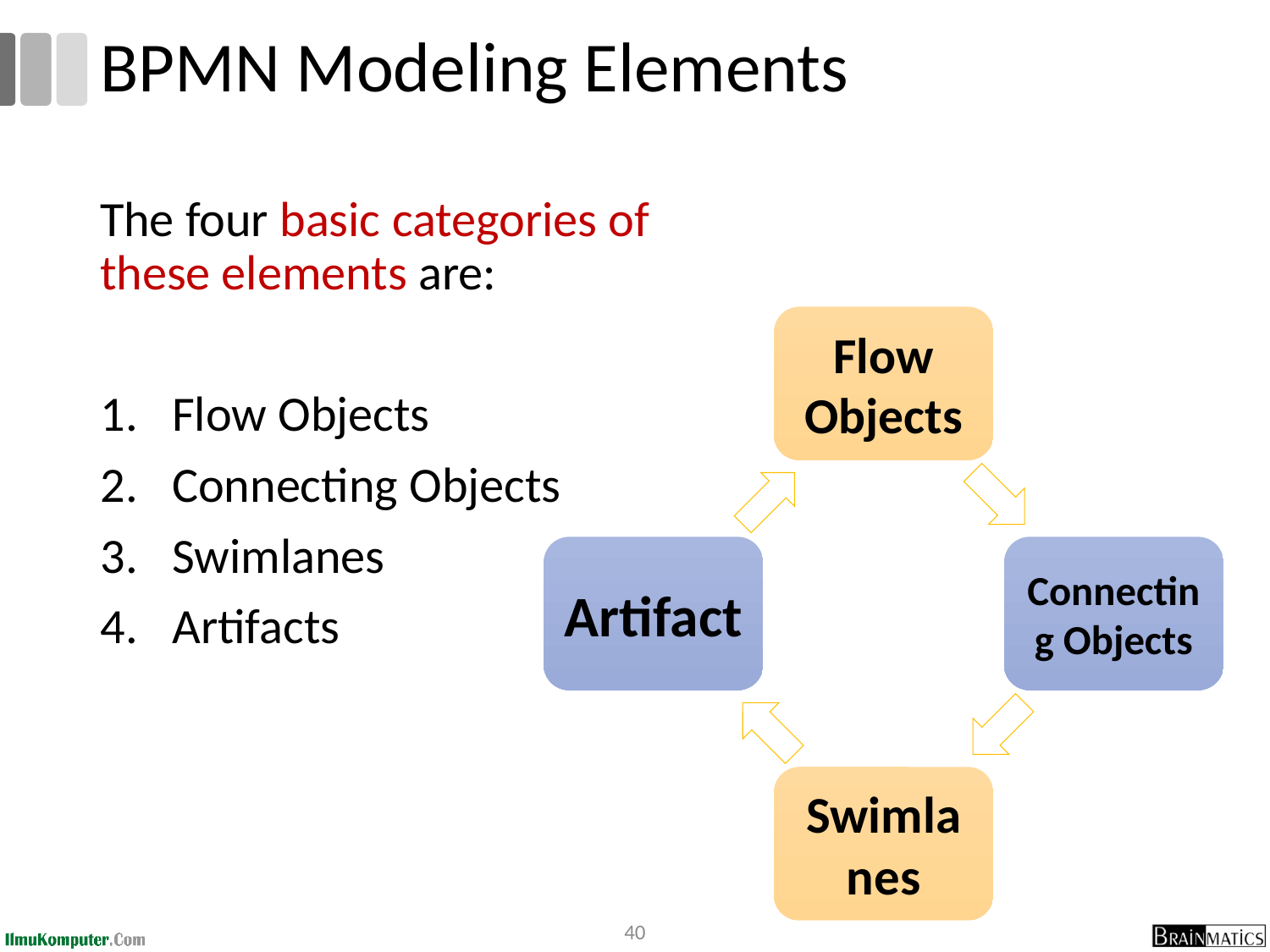

# BPMN Modeling Elements
The four basic categories of these elements are:

Flow Objects
Connecting Objects
Swimlanes
Artifacts
Flow Objects
Connecting Objects
Swimlanes
Artifact
40